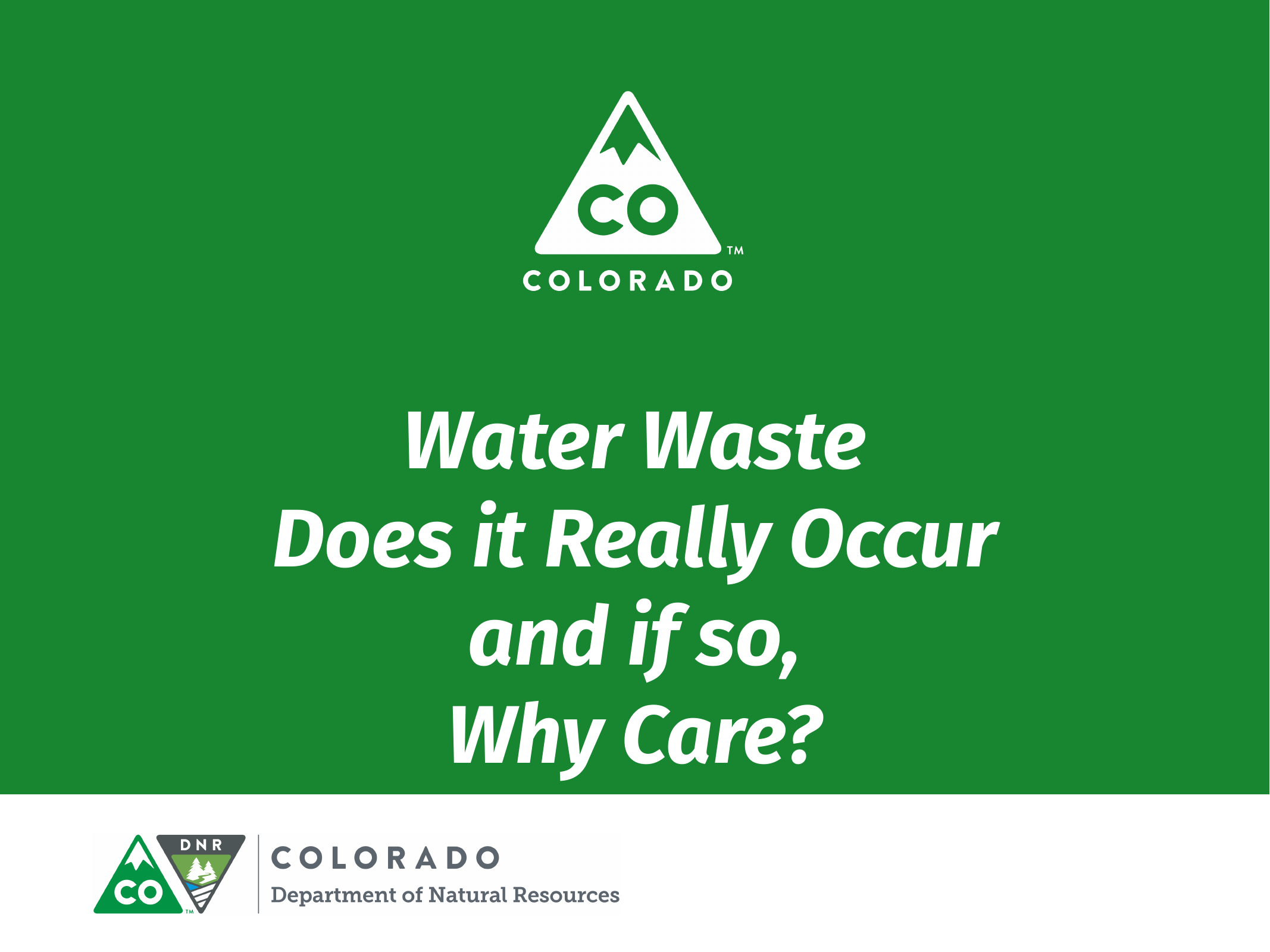

# Water Waste Does it Really Occur and if so, Why Care?